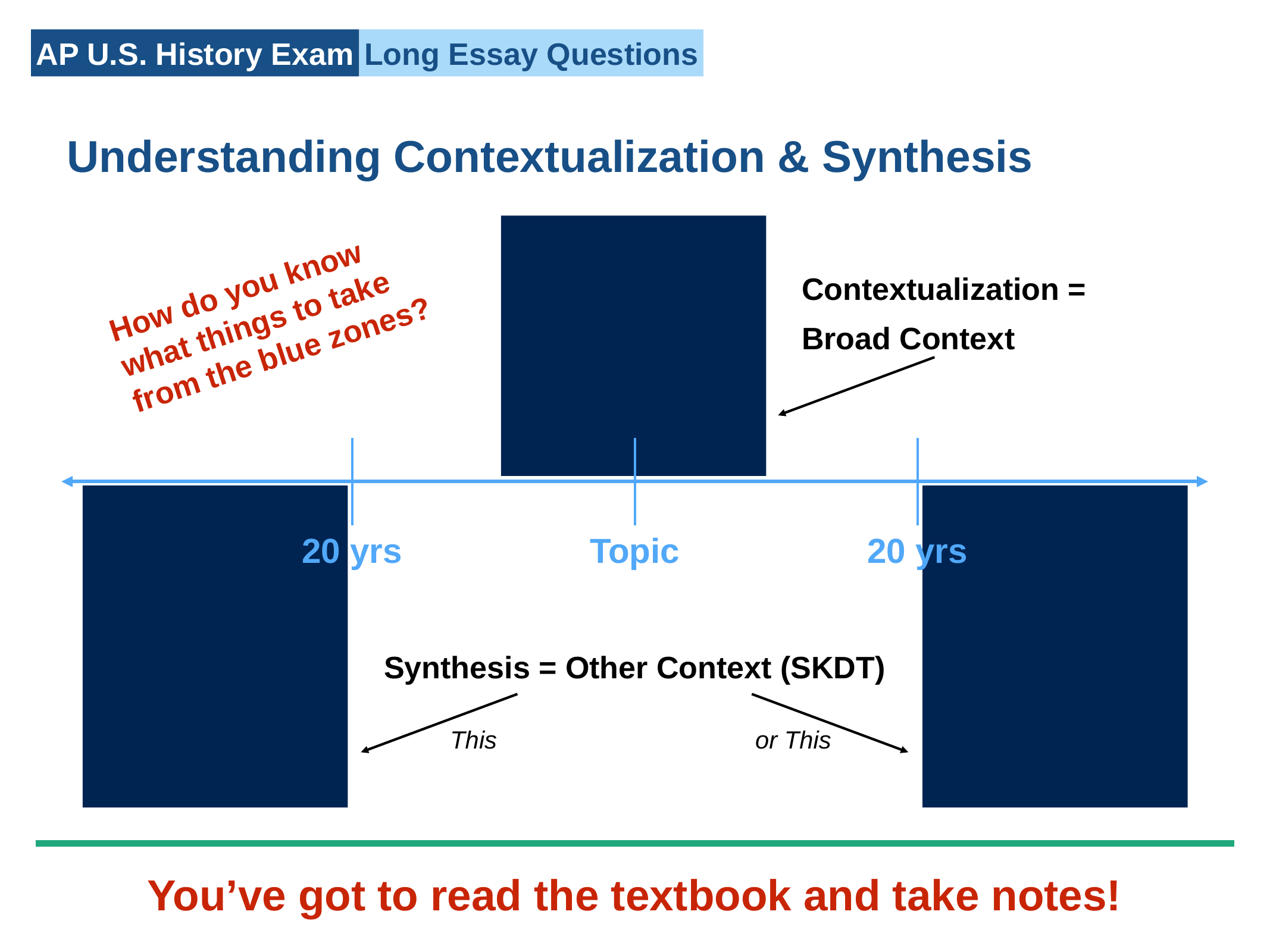

Understanding Contextualization & Synthesis

Contextualization =
Broad Context

How do you know what things to take from the blue zones?

Synthesis = Other Context (SKDT)
20 yrs
Topic
20 yrs

This

or This
You’ve got to read the textbook and take notes!